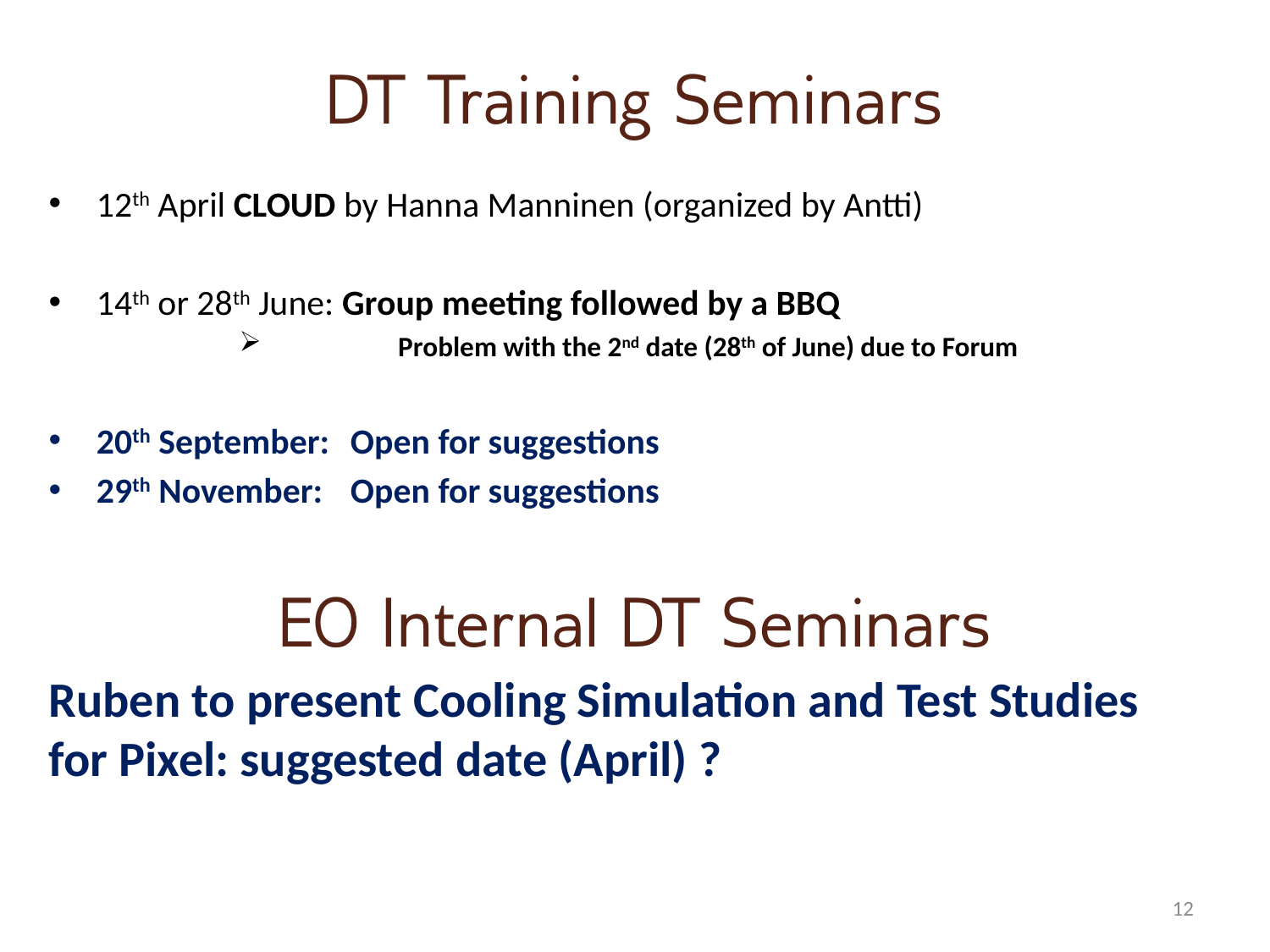

# DT Training Seminars

12th April CLOUD by Hanna Manninen (organized by Antti)

14th or 28th June: Group meeting followed by a BBQ
	Problem with the 2nd date (28th of June) due to Forum

20th September: 	Open for suggestions
29th November: 	Open for suggestions

Ruben to present Cooling Simulation and Test Studies for Pixel: suggested date (April) ?

EO Internal DT Seminars
12